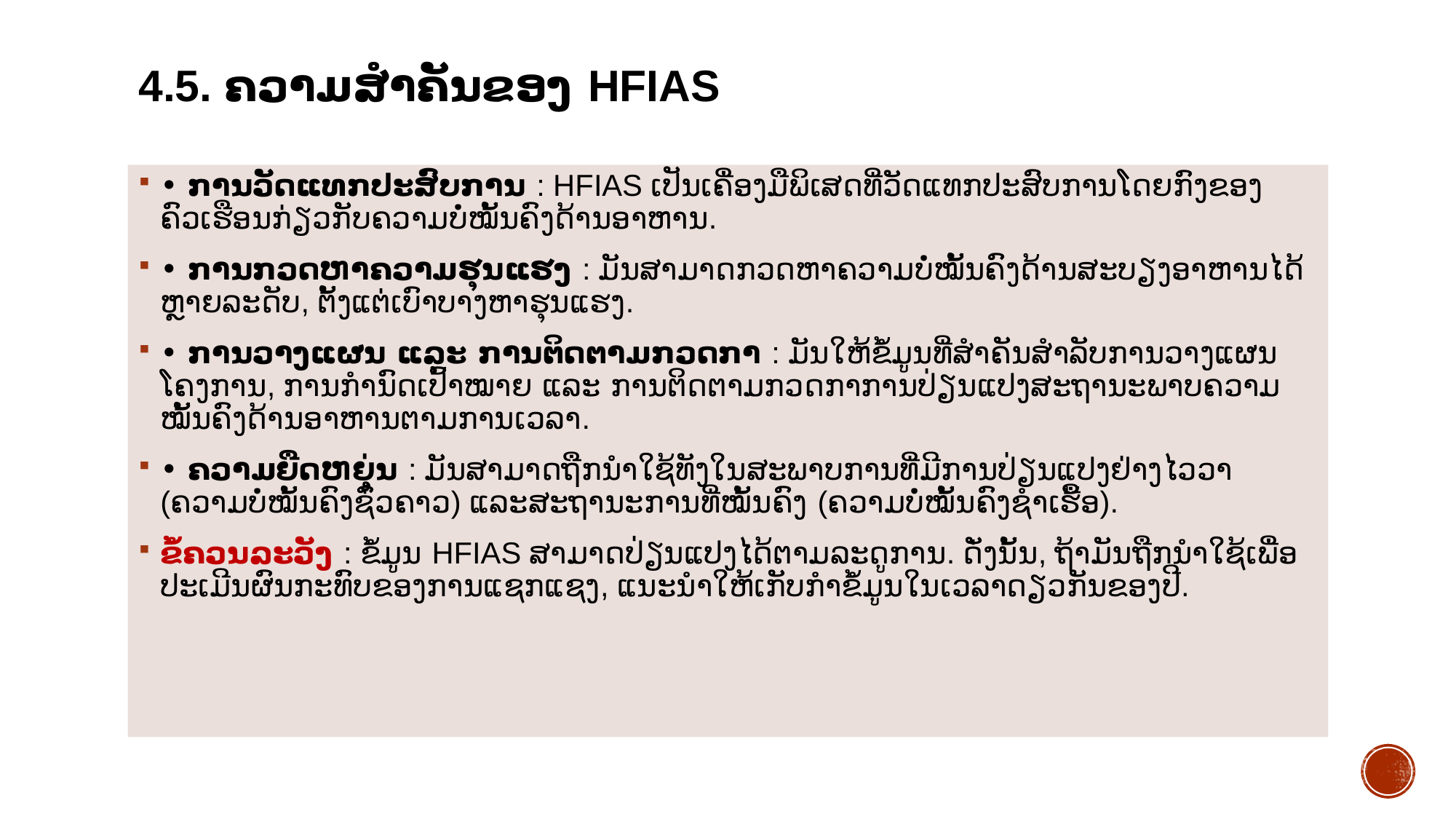

# 4.5. ຄວາມສໍາຄັນຂອງ HFIAS
• ການວັດແທກປະສົບການ : HFIAS ເປັນເຄື່ອງມືພິເສດທີ່ວັດແທກປະສົບການໂດຍກົງຂອງຄົວເຮືອນກ່ຽວກັບຄວາມບໍ່ໝັ້ນຄົງດ້ານອາຫານ.
• ການກວດຫາຄວາມຮຸນແຮງ : ມັນສາມາດກວດຫາຄວາມບໍ່ໝັ້ນຄົງດ້ານສະບຽງອາຫານໄດ້ຫຼາຍລະດັບ, ຕັ້ງແຕ່ເບົາບາງຫາຮຸນແຮງ.
• ການວາງແຜນ ແລະ ການຕິດຕາມກວດກາ : ມັນໃຫ້ຂໍ້ມູນທີ່ສໍາຄັນສໍາລັບການວາງແຜນໂຄງການ, ການກຳນົດເປົ້າໝາຍ ແລະ ການຕິດຕາມກວດກາການປ່ຽນແປງສະຖານະພາບຄວາມໝັ້ນຄົງດ້ານອາຫານຕາມການເວລາ.
• ຄວາມຍືດຫຍຸ່ນ : ມັນສາມາດຖືກນໍາໃຊ້ທັງໃນສະພາບການທີ່ມີການປ່ຽນແປງຢ່າງໄວວາ (ຄວາມບໍ່ໝັ້ນຄົງຊົ່ວຄາວ) ແລະສະຖານະການທີ່ໝັ້ນຄົງ (ຄວາມບໍ່ໝັ້ນຄົງຊໍາເຮື້ອ).
ຂໍ້ຄວນລະວັງ : ຂໍ້ມູນ HFIAS ສາມາດປ່ຽນແປງໄດ້ຕາມລະດູການ. ດັ່ງນັ້ນ, ຖ້າມັນຖືກນໍາໃຊ້ເພື່ອປະເມີນຜົນກະທົບຂອງການແຊກແຊງ, ແນະນໍາໃຫ້ເກັບກຳຂໍ້ມູນໃນເວລາດຽວກັນຂອງປີ.